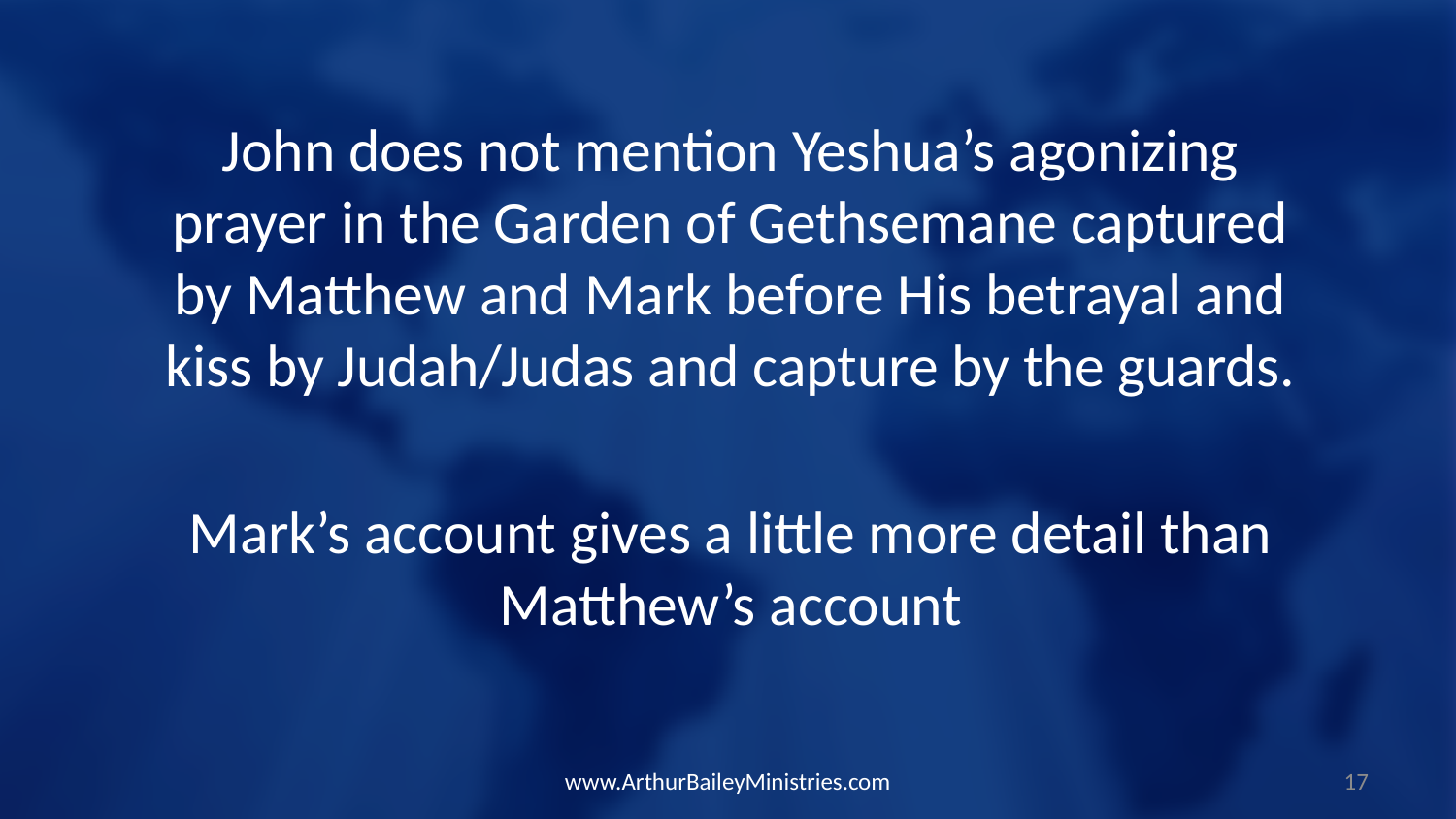

John does not mention Yeshua’s agonizing prayer in the Garden of Gethsemane captured by Matthew and Mark before His betrayal and kiss by Judah/Judas and capture by the guards.

Mark’s account gives a little more detail than Matthew’s account

www.ArthurBaileyMinistries.com
17